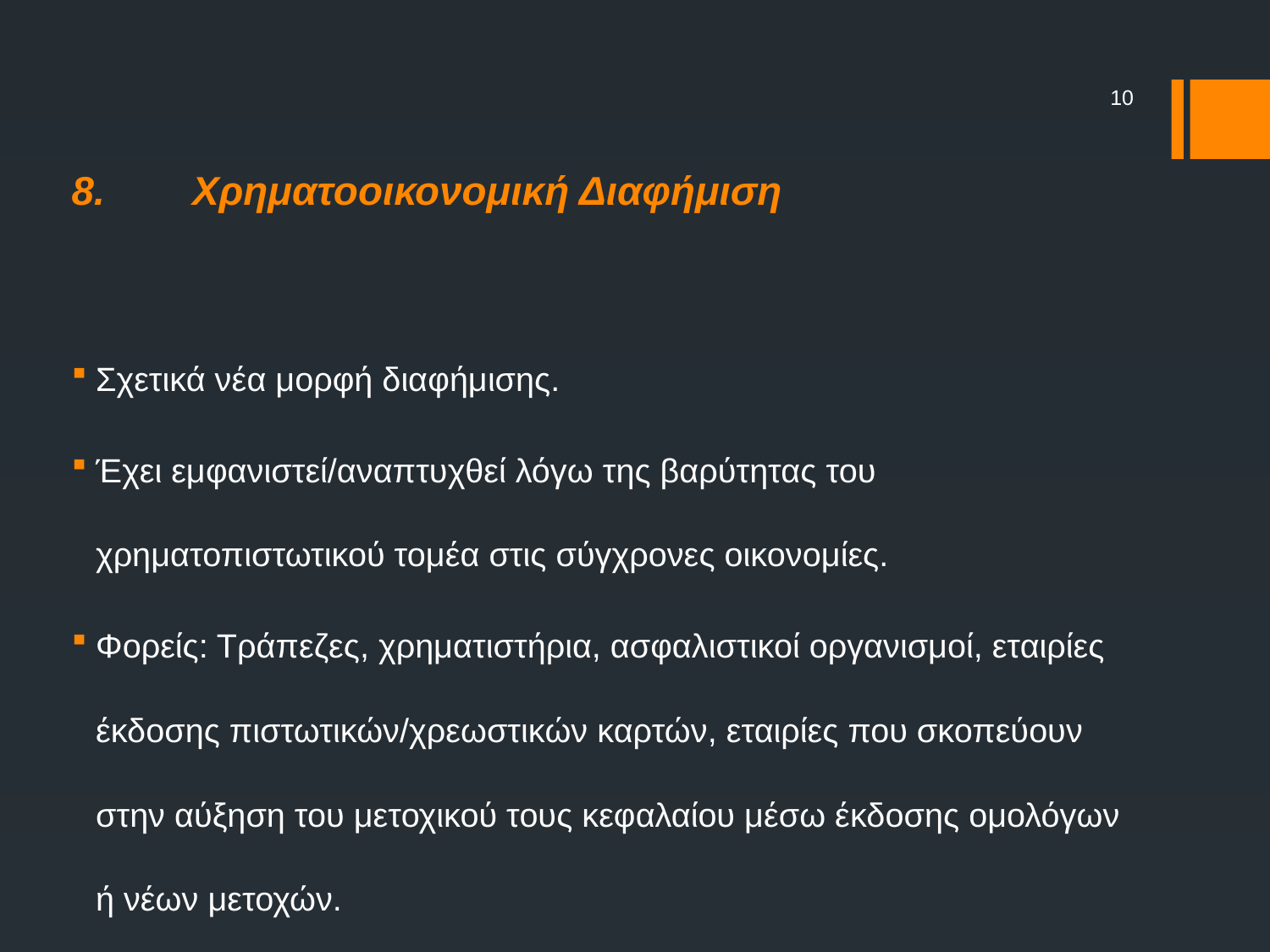

10
8.	Χρηματοοικονομική Διαφήμιση

Σχετικά νέα μορφή διαφήμισης.
Έχει εμφανιστεί/αναπτυχθεί λόγω της βαρύτητας του χρηματοπιστωτικού τομέα στις σύγχρονες οικονομίες.
Φορείς: Τράπεζες, χρηματιστήρια, ασφαλιστικοί οργανισμοί, εταιρίες έκδοσης πιστωτικών/χρεωστικών καρτών, εταιρίες που σκοπεύουν στην αύξηση του μετοχικού τους κεφαλαίου μέσω έκδοσης ομολόγων ή νέων μετοχών.